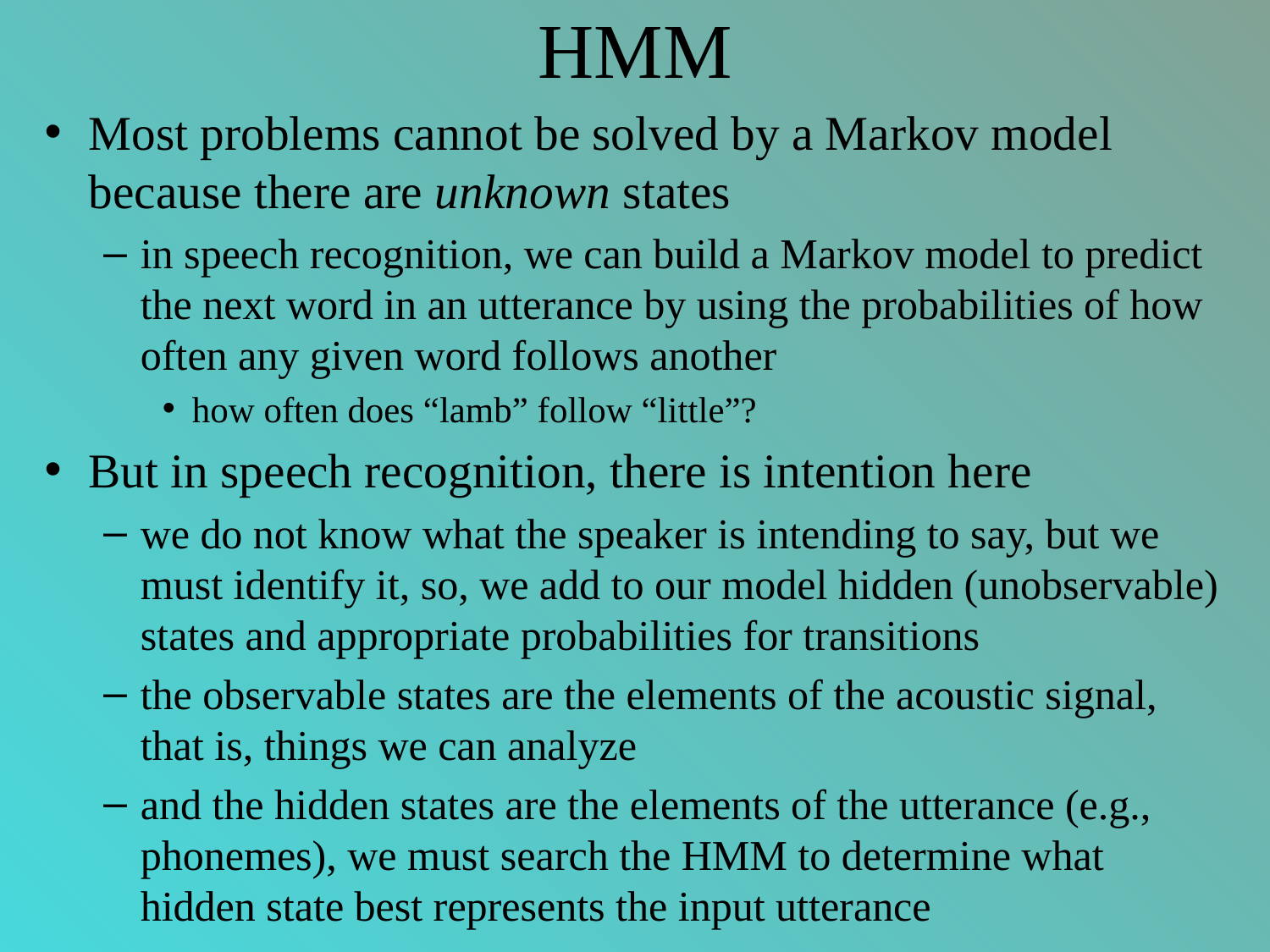

# HMM
Most problems cannot be solved by a Markov model because there are unknown states
in speech recognition, we can build a Markov model to predict the next word in an utterance by using the probabilities of how often any given word follows another
how often does “lamb” follow “little”?
But in speech recognition, there is intention here
we do not know what the speaker is intending to say, but we must identify it, so, we add to our model hidden (unobservable) states and appropriate probabilities for transitions
the observable states are the elements of the acoustic signal, that is, things we can analyze
and the hidden states are the elements of the utterance (e.g., phonemes), we must search the HMM to determine what hidden state best represents the input utterance